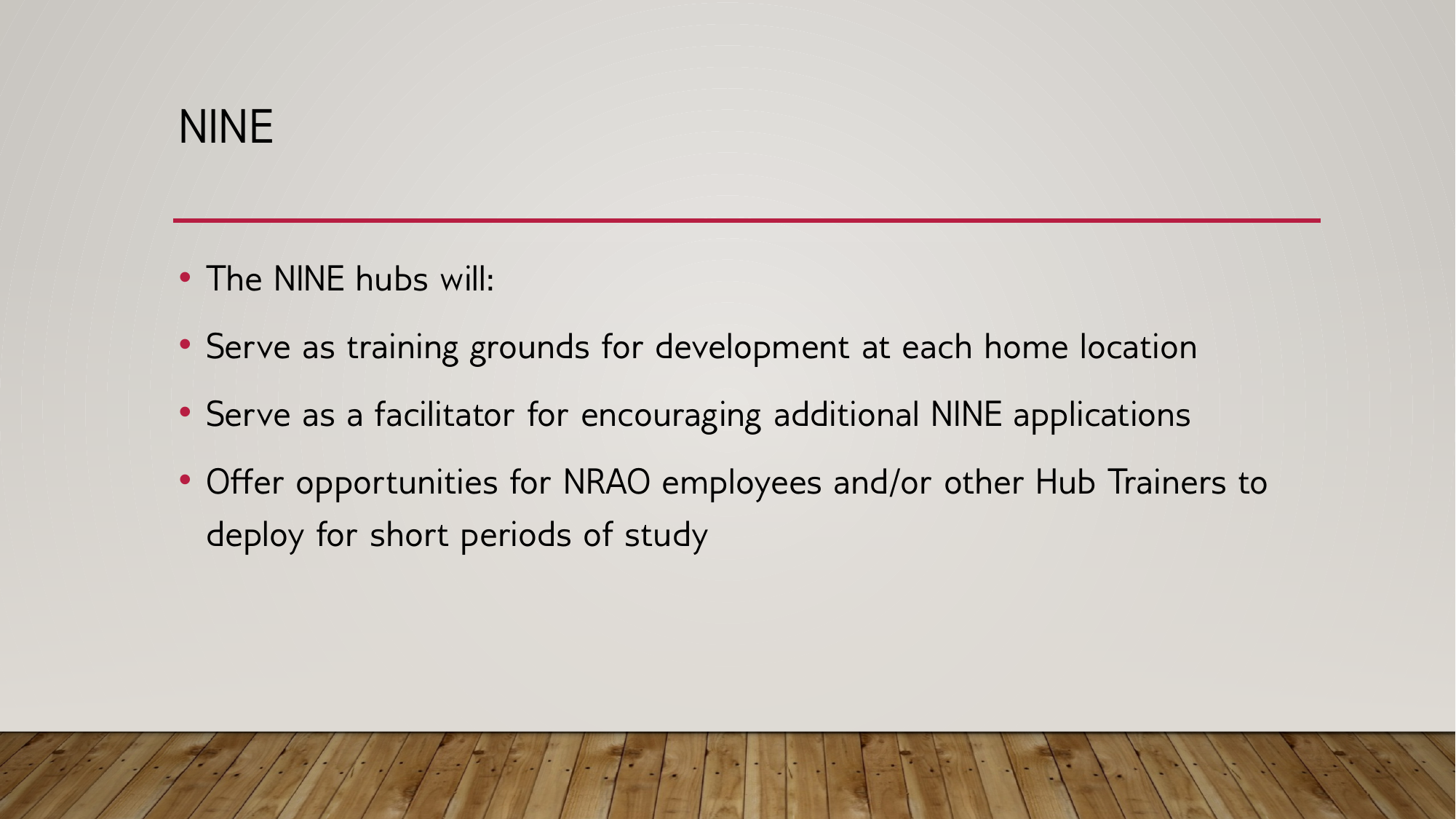

# Nine
The NINE hubs will:
Serve as training grounds for development at each home location
Serve as a facilitator for encouraging additional NINE applications
Offer opportunities for NRAO employees and/or other Hub Trainers to deploy for short periods of study